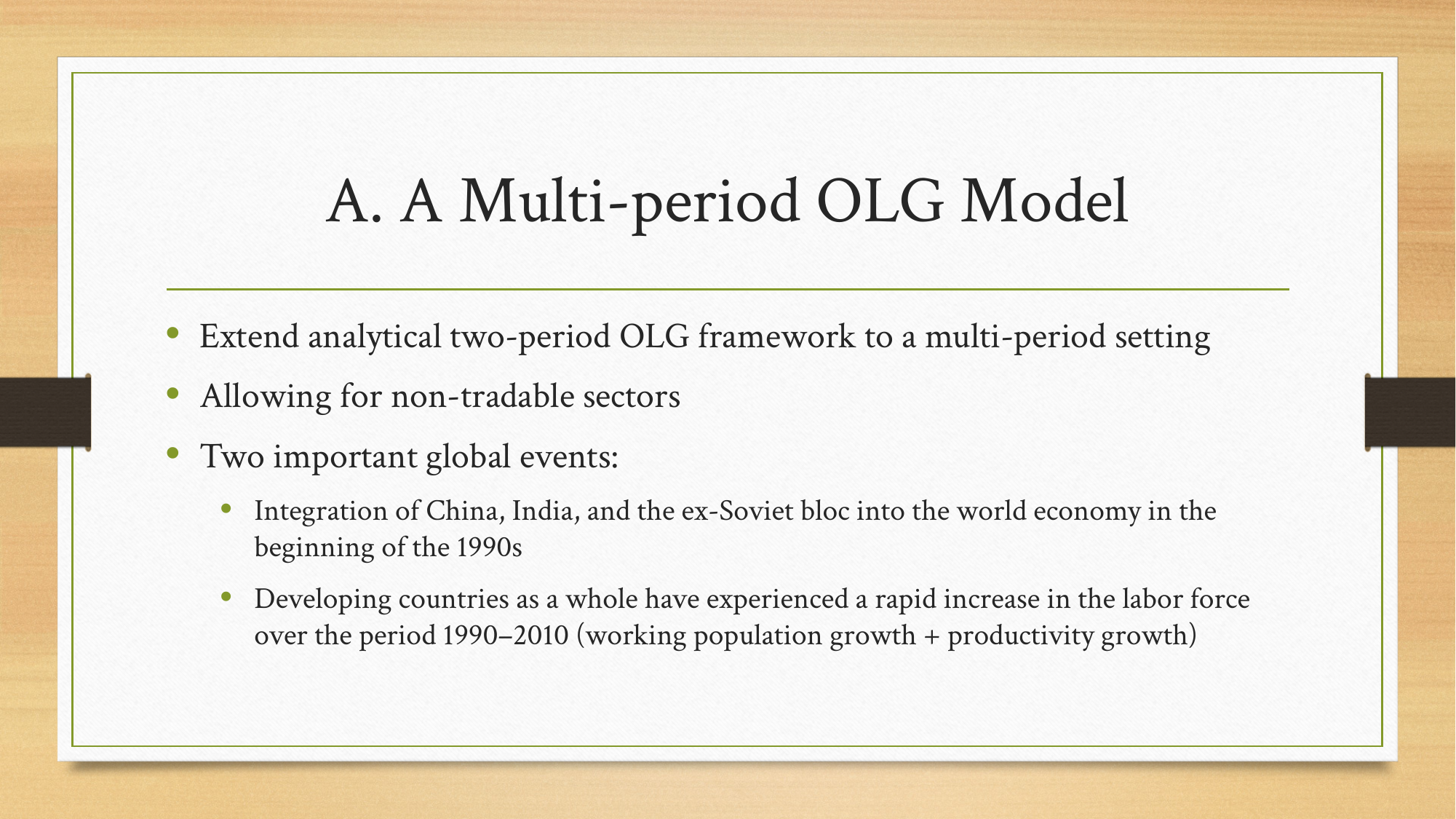

# A. A Multi-period OLG Model
Extend analytical two-period OLG framework to a multi-period setting
Allowing for non-tradable sectors
Two important global events:
Integration of China, India, and the ex-Soviet bloc into the world economy in the beginning of the 1990s
Developing countries as a whole have experienced a rapid increase in the labor force over the period 1990–2010 (working population growth + productivity growth)